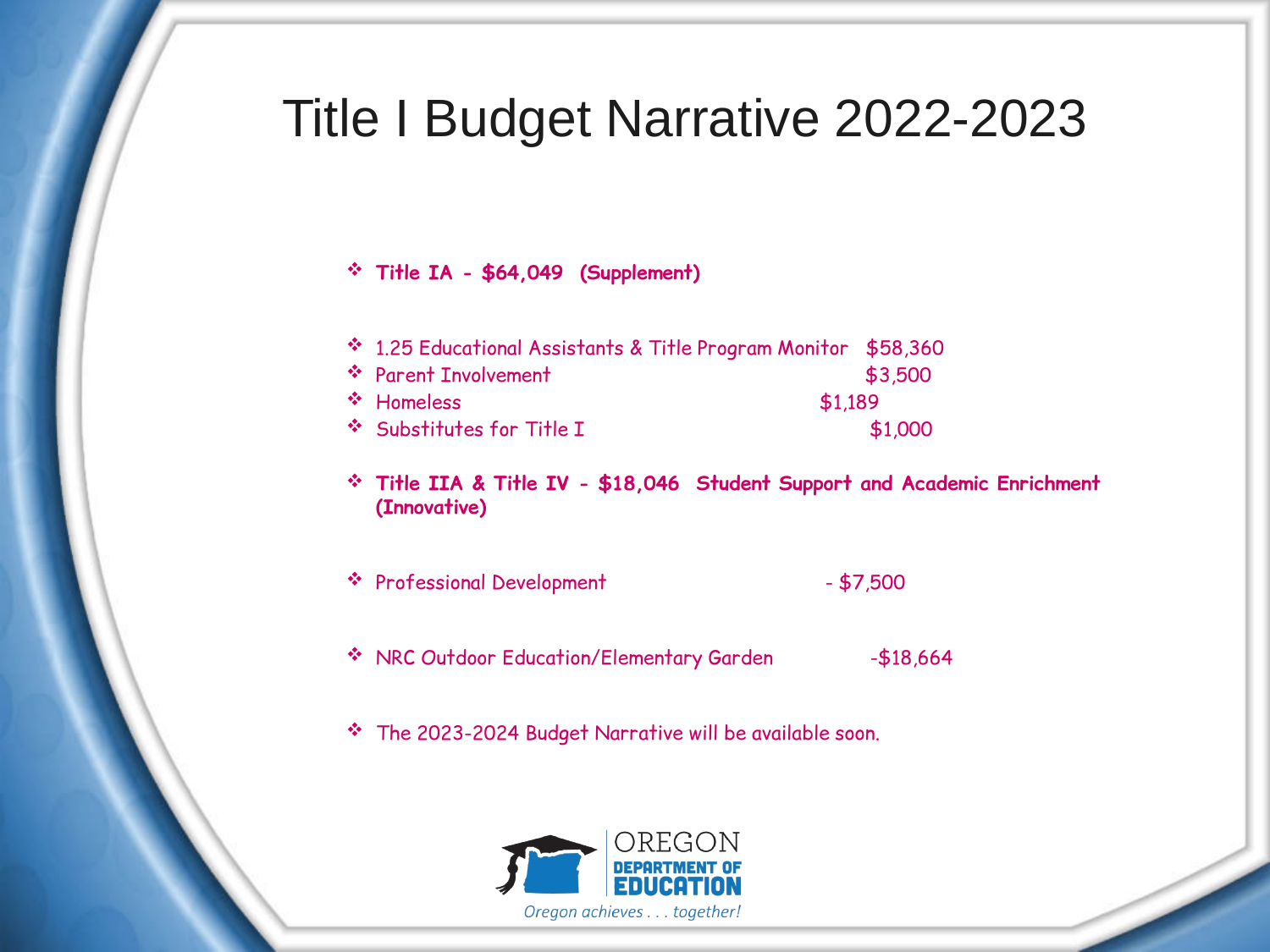

# Title I Budget Narrative 2022-2023

Title IA - $64,049  (Supplement)

1.25 Educational Assistants & Title Program Monitor   $58,360
Parent Involvement                                                       $3,500
Homeless 			           $1,189
Substitutes for Title I                                                  $1,000

Title IIA & Title IV - $18,046  Student Support and Academic Enrichment  (Innovative)

Professional Development  	     	            - $7,500

NRC Outdoor Education/Elementary Garden                 -$18,664

The 2023-2024 Budget Narrative will be available soon.